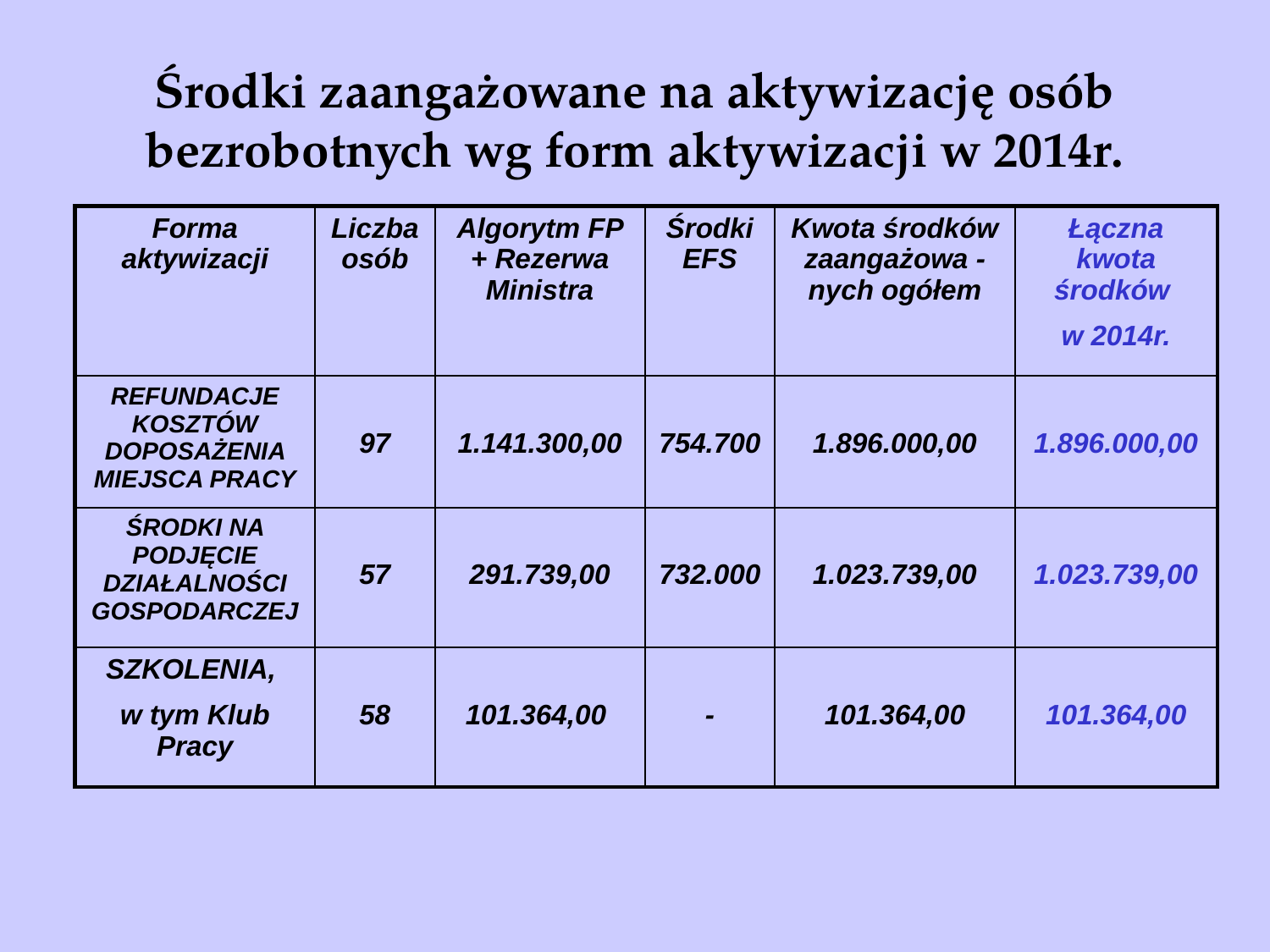

# Środki zaangażowane na aktywizację osób bezrobotnych wg form aktywizacji w 2014r.
| Forma aktywizacji | Liczba osób | Algorytm FP + Rezerwa Ministra | Środki EFS | Kwota środków zaangażowa -nych ogółem | Łączna kwota środków w 2014r. |
| --- | --- | --- | --- | --- | --- |
| REFUNDACJE KOSZTÓW DOPOSAŻENIA MIEJSCA PRACY | 97 | 1.141.300,00 | 754.700 | 1.896.000,00 | 1.896.000,00 |
| ŚRODKI NA PODJĘCIE DZIAŁALNOŚCI GOSPODARCZEJ | 57 | 291.739,00 | 732.000 | 1.023.739,00 | 1.023.739,00 |
| SZKOLENIA, w tym Klub Pracy | 58 | 101.364,00 | - | 101.364,00 | 101.364,00 |